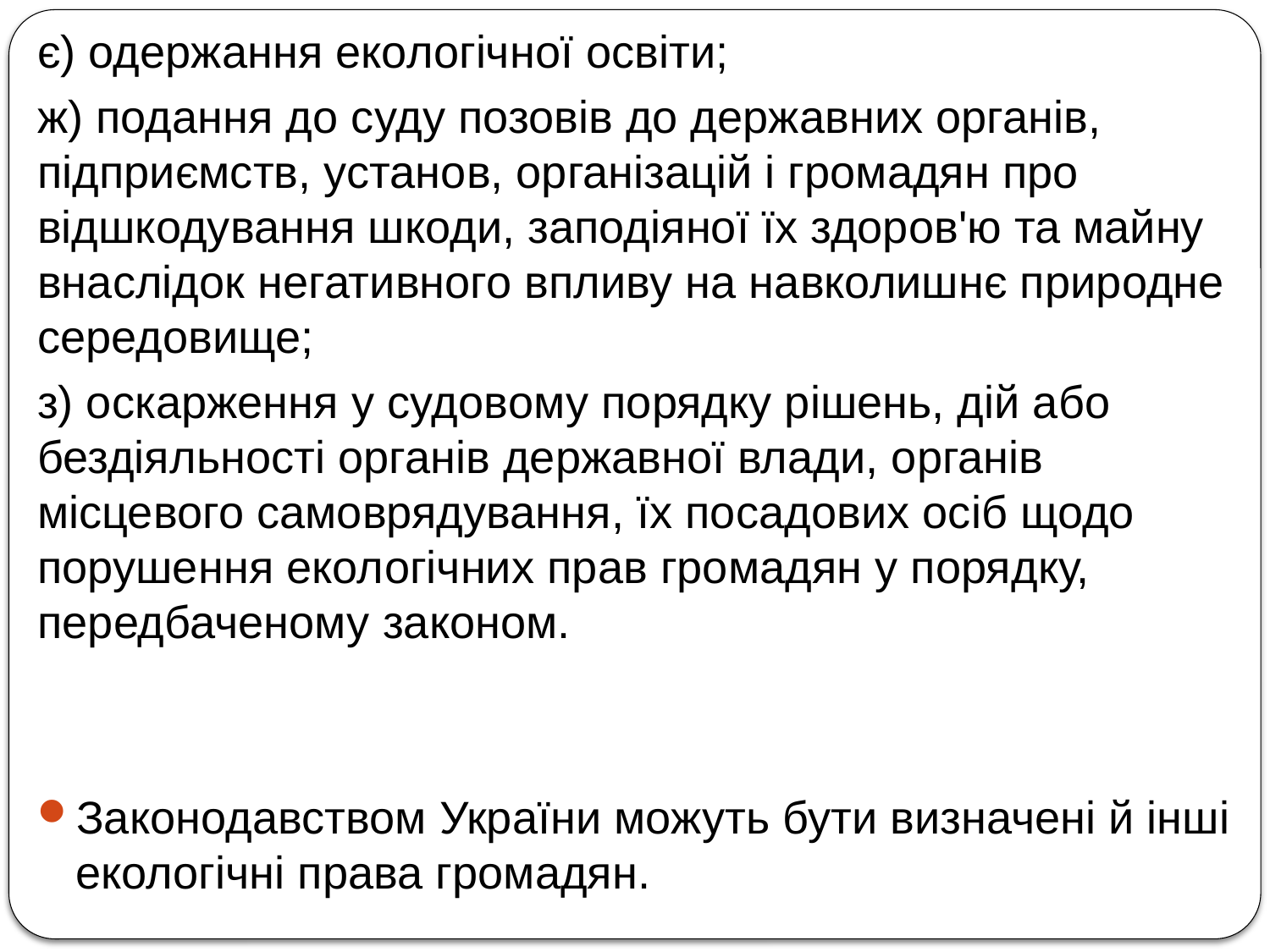

є) одержання екологічної освіти;
ж) подання до суду позовів до державних органів, підприємств, установ, організацій і громадян про відшкодування шкоди, заподіяної їх здоров'ю та майну внаслідок негативного впливу на навколишнє природне середовище;
з) оскарження у судовому порядку рішень, дій або бездіяльності органів державної влади, органів місцевого самоврядування, їх посадових осіб щодо порушення екологічних прав громадян у порядку, передбаченому законом.

Законодавством України можуть бути визначені й інші екологічні права громадян.